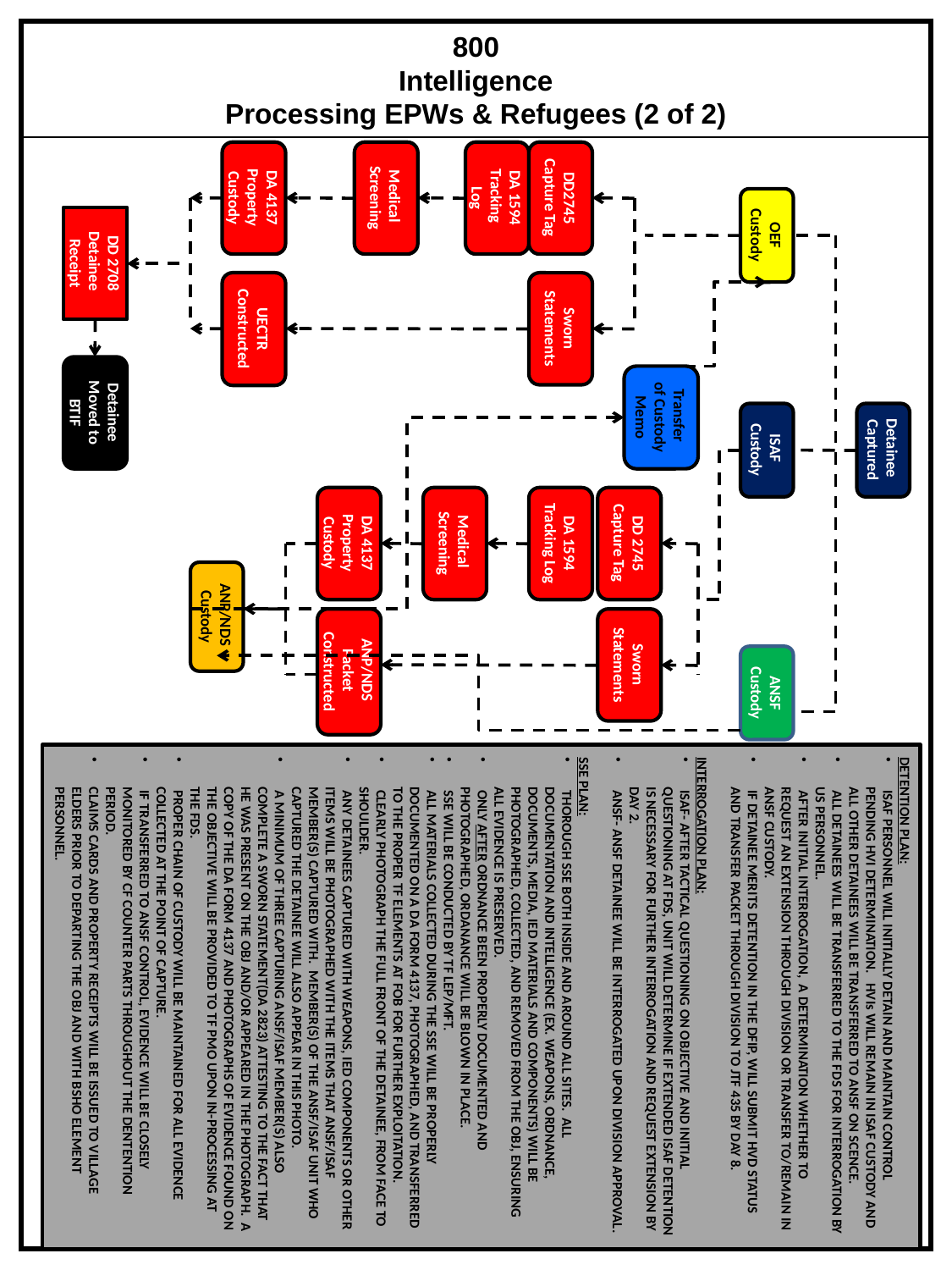

800
Intelligence
Processing EPWs & Refugees (2 of 2)
DA 4137
Property Custody
Medical
Screening
DA 1594
Tracking
Log
DD2745
Capture Tag
OEF
Custody
DD 2708
Detainee
Receipt
Sworn Statements
UECTR
Constructed
Transfer
of Custody
Memo
Detainee
Moved to BTIF
ISAF
Custody
Detainee
Captured
DA 4137
Property Custody
Medical
Screening
DA 1594
Tracking Log
DD 2745
Capture Tag
ANP/NDS
Custody
Sworn Statements
ANP/NDS
Packet
Constructed
ANSF
Custody
DETENTION PLAN:
 ISAF PERSONNEL WILL INITIALLY DETAIN AND MAINTAIN CONTROL PENDING HVI DETERMINATION.   HVIs WILL REMAIN IN ISAF CUSTODY AND ALL OTHER DETAINEES WILL BE TRANSFERRED TO ANSF ON SCENCE.
 ALL DETAINEES WILL BE TRANSFERRED TO THE FDS FOR INTERROGATION BY US PERSONNEL.
 AFTER INITIAL INTERROGATION,  A DETERMINATION WHETHER TO REQUEST AN EXTENSION THROUGH DIVISION OR TRANSFER TO/REMAIN IN ANSF CUSTODY.
 IF DETAINEE MERITS DETENTION IN THE DFIP, WILL SUBMIT HVD STATUS AND TRANSFER PACKET THROUGH DIVISION TO JTF 435 BY DAY 8.

INTERROGATION PLAN:
 ISAF- AFTER TACTICAL QUESTIONING ON OBJECTIVE AND INITIAL QUESTIONING AT FDS, UNIT WILL DETERMINE IF EXTENDED ISAF DETENTION IS NECESSARY FOR FURTHER INTERROGATION AND REQUEST EXTENSION BY DAY 2.
 ANSF- ANSF DETAINEE WILL BE INTERROGATED UPON DIVISION APPROVAL.

SSE PLAN:
 THOROUGH SSE BOTH INSIDE AND AROUND ALL SITES.  ALL DOCUMENTATION AND INTELLIGENCE (EX. WEAPONS, ORDNANCE, DOCUMENTS, MEDIA, IED MATERIALS AND COMPONENTS) WILL BE PHOTOGRAPHED, COLLECTED, AND REMOVED FROM THE OBJ, ENSURING ALL EVIDENCE IS PRESERVED.
 ONLY AFTER ORDNANCE BEEN PROPERLY DOCUMENTED AND PHOTOGRAPHED, ORDANANCE WILL BE BLOWN IN PLACE.
 SSE WILL BE CONDUCTED BY TF LEP/MFT.
 ALL MATERIALS COLLECTED DURING THE SSE WILL BE PROPERLY DOCUMENTED ON A DA FORM 4137, PHOTOGRAPHED, AND TRANSFERRED TO THE PROPER TF ELEMENTS AT FOB FOR FURTHER EXPLOITATION.
 CLEARLY PHOTOGRAPH THE FULL FRONT OF THE DETAINEE, FROM FACE TO SHOULDER.
 ANY DETAINEES CAPTURED WITH WEAPONS, IED COMPONENTS OR OTHER ITEMS WILL BE PHOTOGRAPHED WITH THE ITEMS THAT ANSF/ISAF MEMBER(S) CAPTURED WITH.  MEMBER(S) OF THE ANSF/ISAF UNIT WHO CAPTURED THE DETAINEE WILL ALSO APPEAR IN THIS PHOTO.
 A MINIMUM OF THREE CAPTURING ANSF/ISAF MEMBER(S) ALSO COMPLETE A SWORN STATEMENT(DA 2823) ATTESTING TO THE FACT THAT HE WAS PRESENT ON THE OBJ AND/OR APPEARED IN THE PHOTOGRAPH.  A COPY OF THE DA FORM 4137 AND PHOTOGRAPHS OF EVIDENCE FOUND ON THE OBJECTIVE WILL BE PROVIDED TO TF PMO UPON IN-PROCESSING AT THE FDS.
 PROPER CHAIN OF CUSTODY WILL BE MAINTAINED FOR ALL EVIDENCE COLLECTED AT THE POINT OF CAPTURE.
 IF TRANSFERRED TO ANSF CONTROL, EVIDENCE WILL BE CLOSELY MONITORED BY CF COUNTER PARTS THROUGHOUT THE DENTENTION PERIOD.
CLAIMS CARDS AND PROPERTY RECEIPTS WILL BE ISSUED TO VILLAGE ELDERS PRIOR TO DEPARTING THE OBJ AND WITH BSHO ELEMENT PERSONNEL.